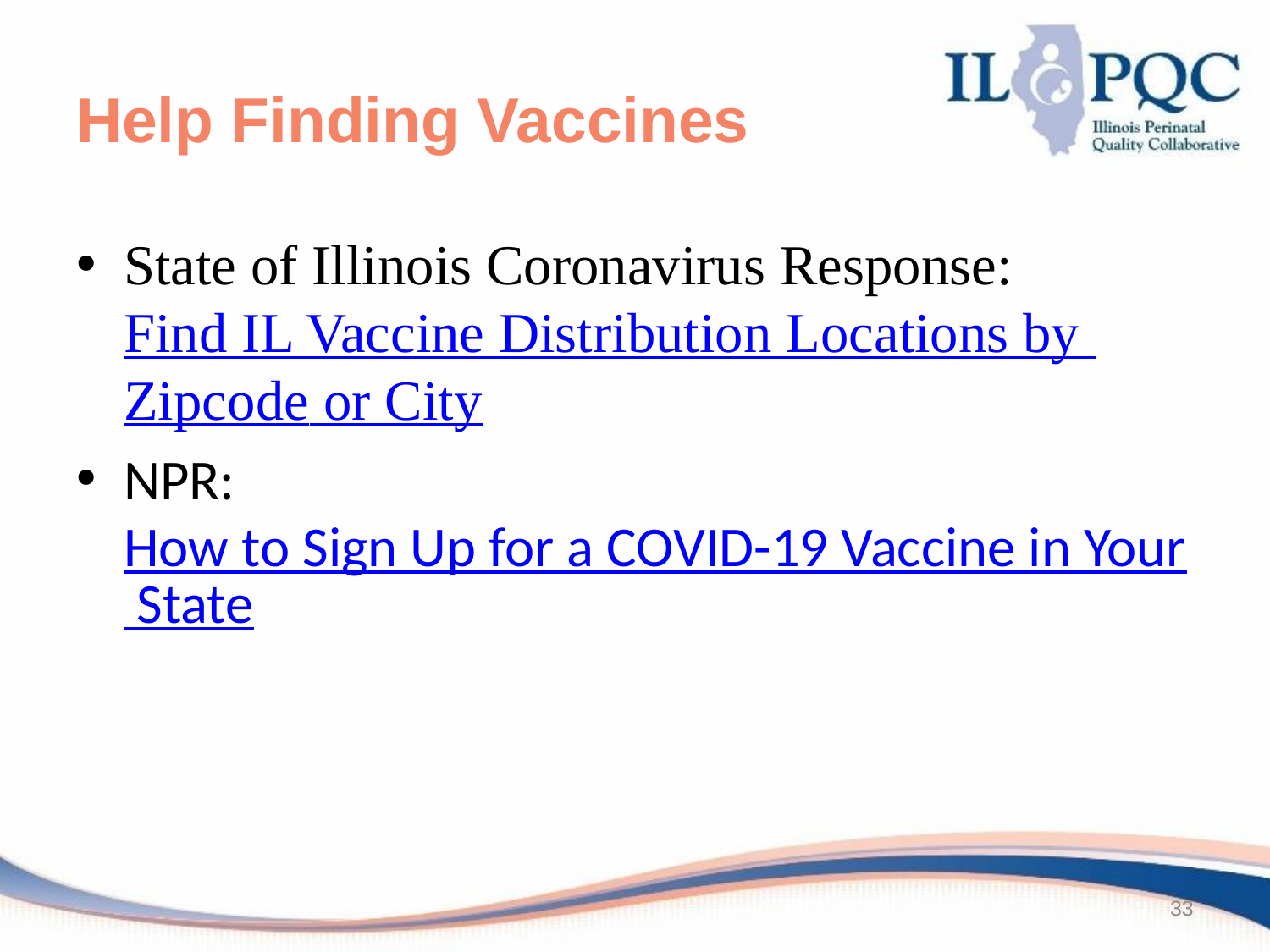

# Help Finding Vaccines
State of Illinois Coronavirus Response: Find IL Vaccine Distribution Locations by Zipcode or City
NPR: How to Sign Up for a COVID-19 Vaccine in Your State
33